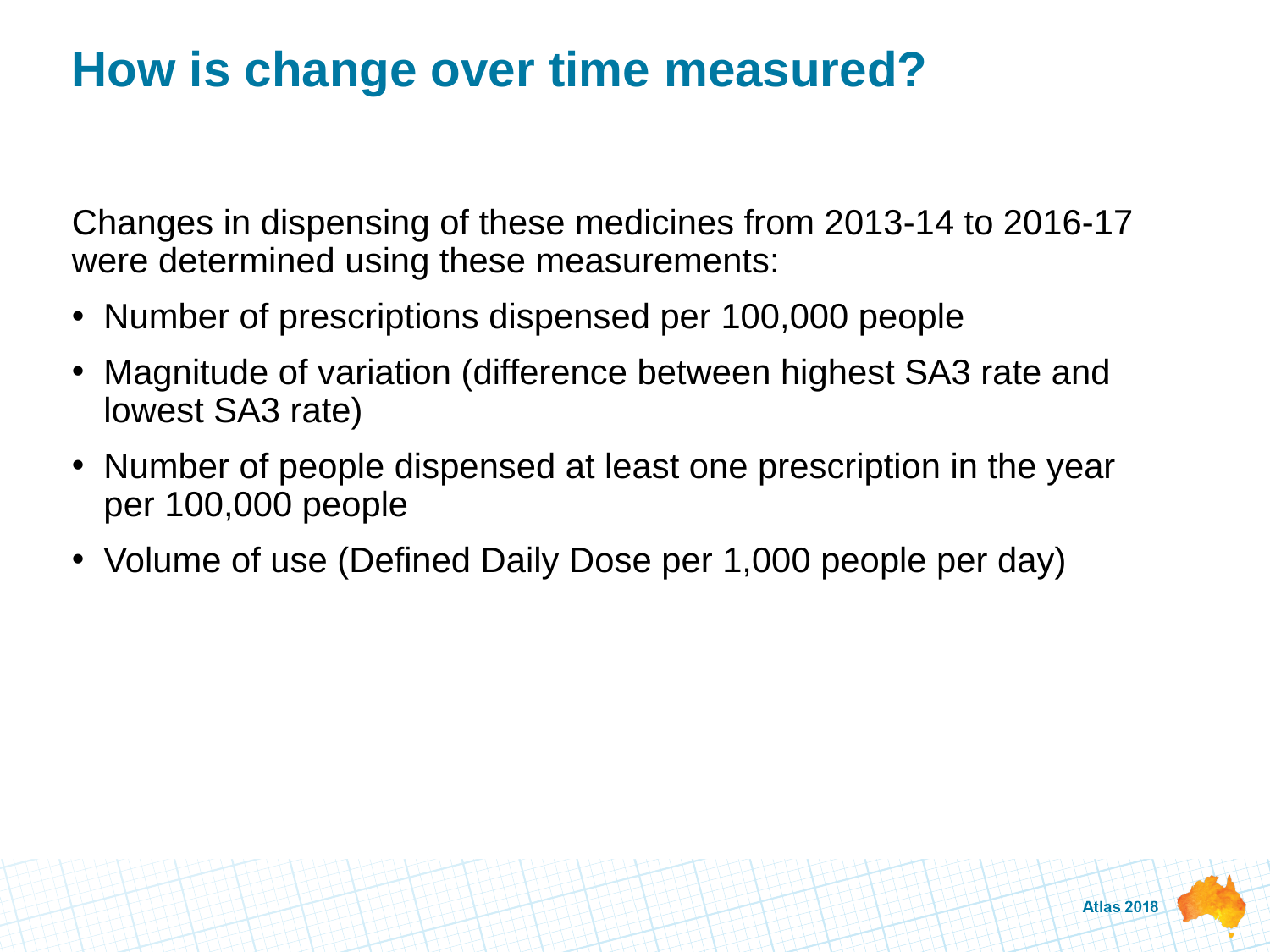

# How is change over time measured?

Changes in dispensing of these medicines from 2013-14 to 2016-17 were determined using these measurements:
Number of prescriptions dispensed per 100,000 people
Magnitude of variation (difference between highest SA3 rate and lowest SA3 rate)
Number of people dispensed at least one prescription in the year per 100,000 people
Volume of use (Defined Daily Dose per 1,000 people per day)